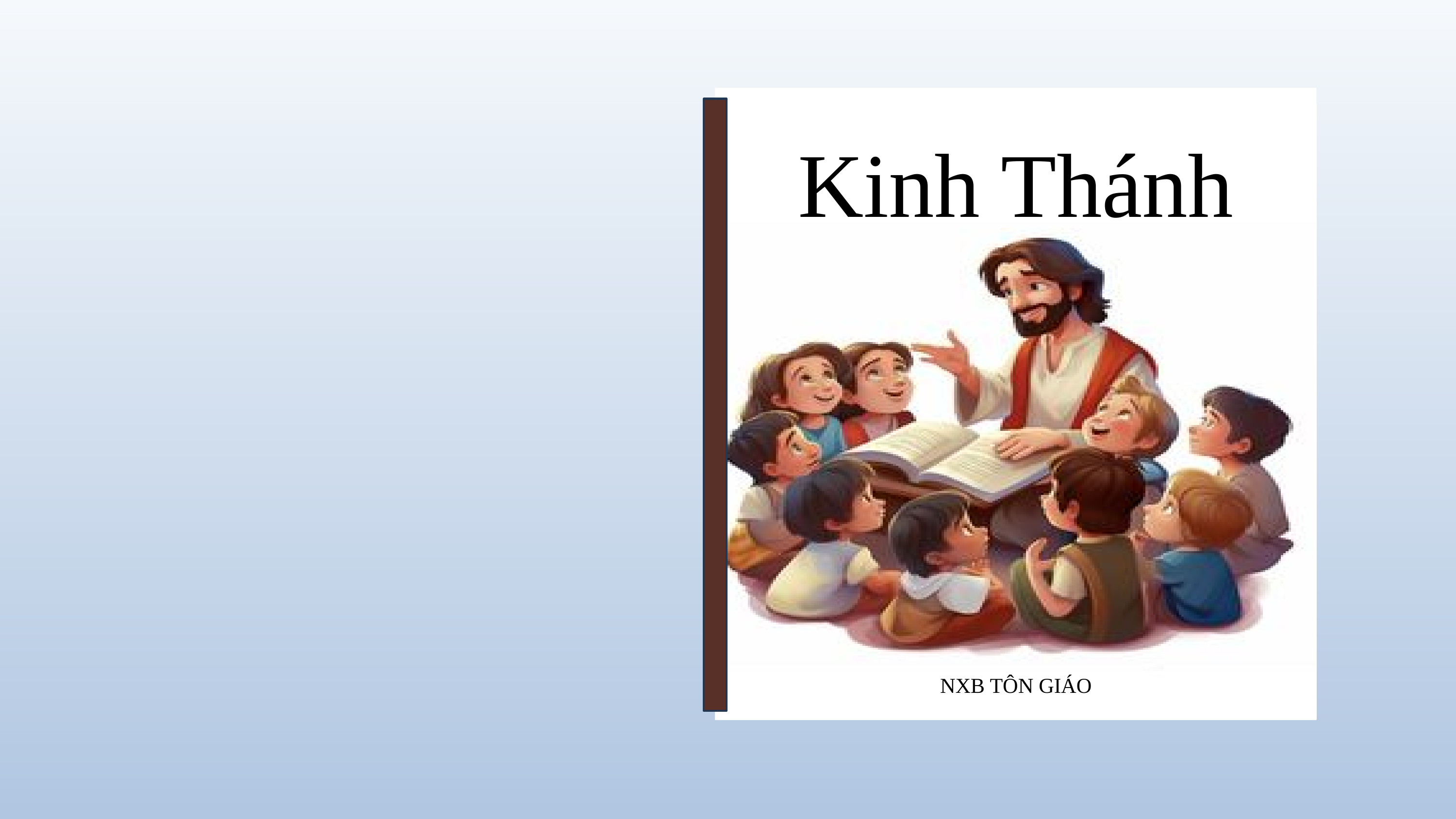

Kinh Thánh

NXB TÔN GIÁO

Tin Mừng theo thánh Macco
7, 1-8a. 14-15. 21-23